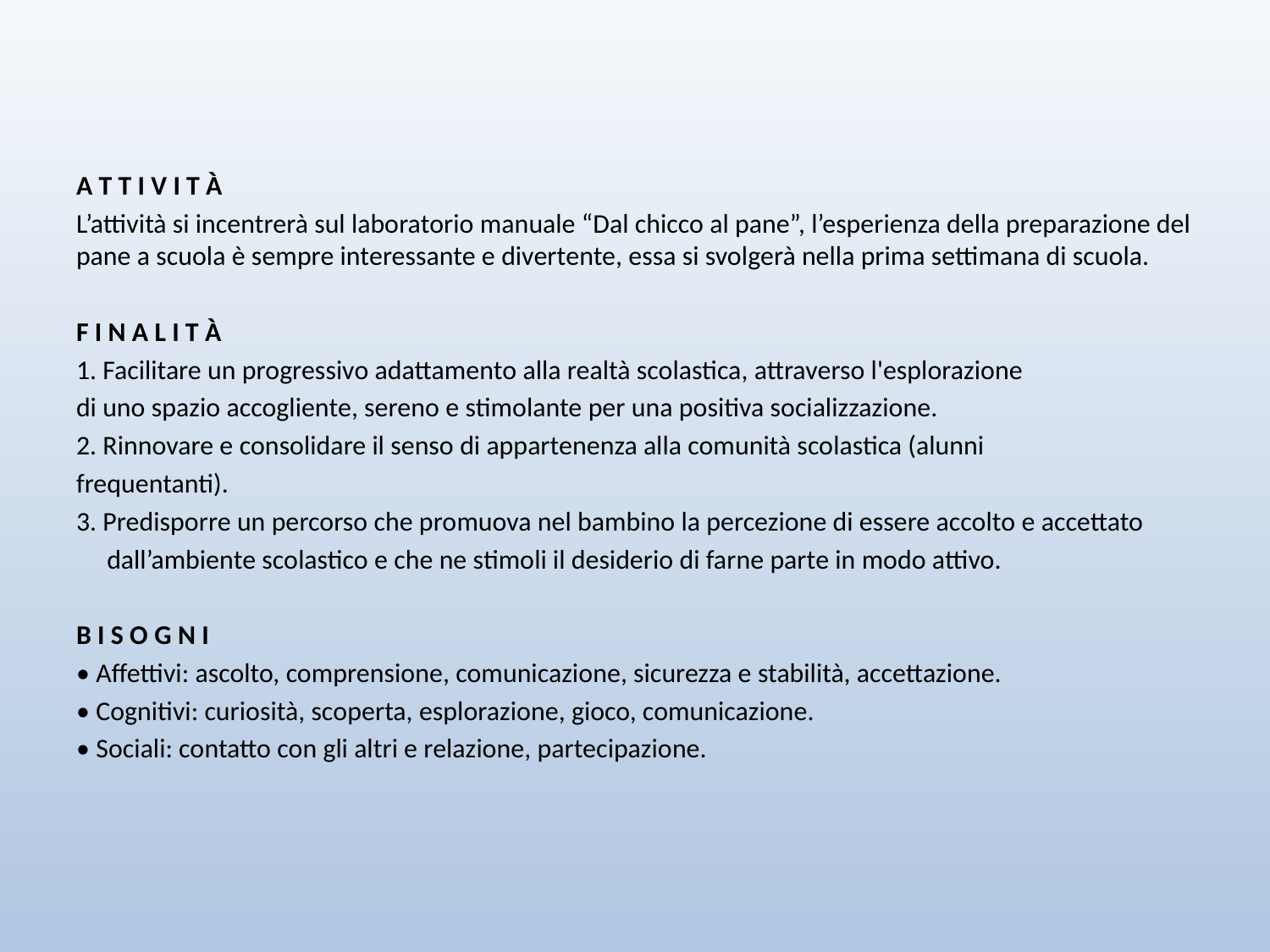

A T T I V I T À
L’attività si incentrerà sul laboratorio manuale “Dal chicco al pane”, l’esperienza della preparazione del pane a scuola è sempre interessante e divertente, essa si svolgerà nella prima settimana di scuola.

F I N A L I T À
1. Facilitare un progressivo adattamento alla realtà scolastica, attraverso l'esplorazione
di uno spazio accogliente, sereno e stimolante per una positiva socializzazione.
2. Rinnovare e consolidare il senso di appartenenza alla comunità scolastica (alunni
frequentanti).
3. Predisporre un percorso che promuova nel bambino la percezione di essere accolto e accettato
     dall’ambiente scolastico e che ne stimoli il desiderio di farne parte in modo attivo.

B I S O G N I
• Affettivi: ascolto, comprensione, comunicazione, sicurezza e stabilità, accettazione.
• Cognitivi: curiosità, scoperta, esplorazione, gioco, comunicazione.
• Sociali: contatto con gli altri e relazione, partecipazione.